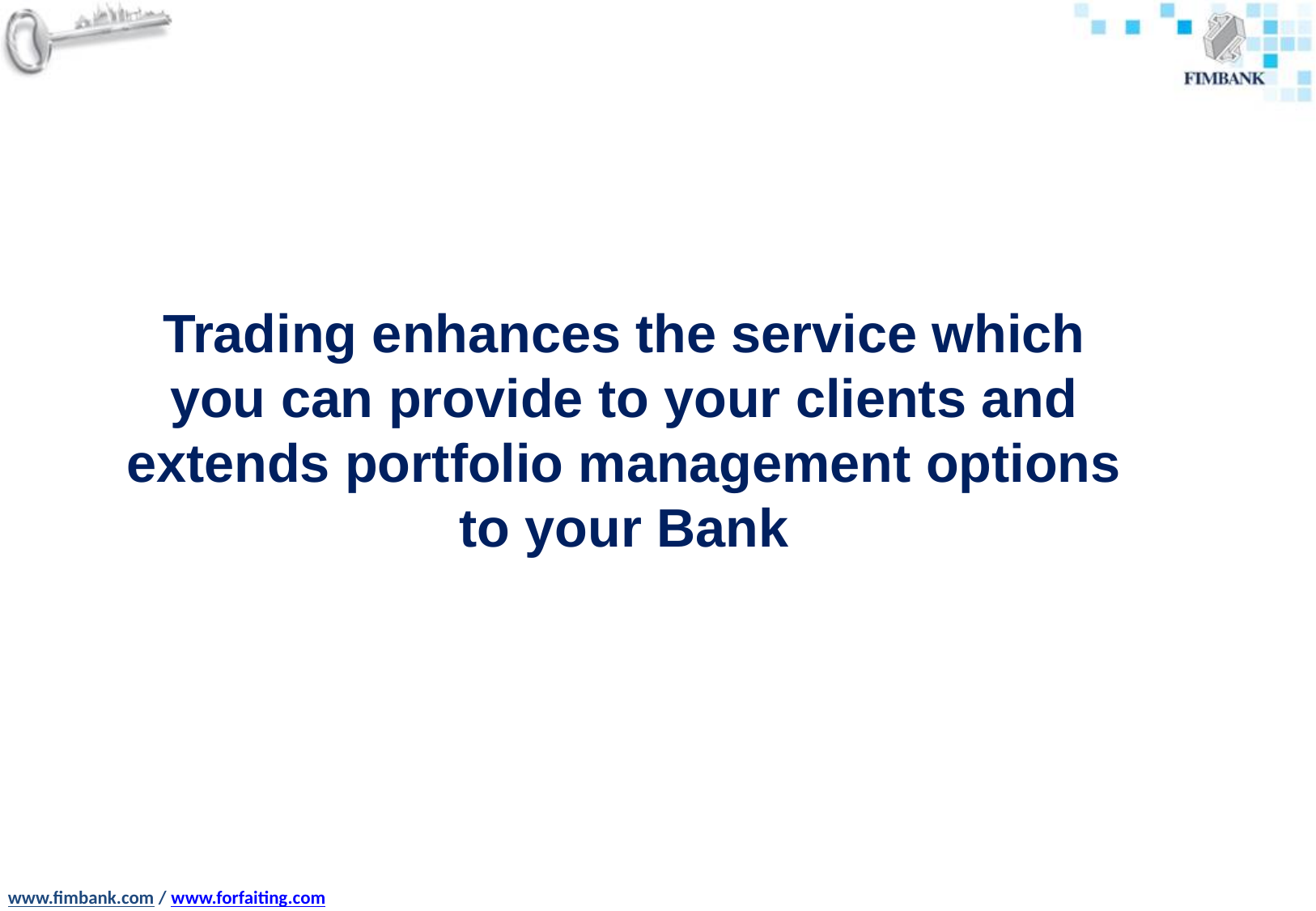

Trading enhances the service which you can provide to your clients and extends portfolio management options to your Bank